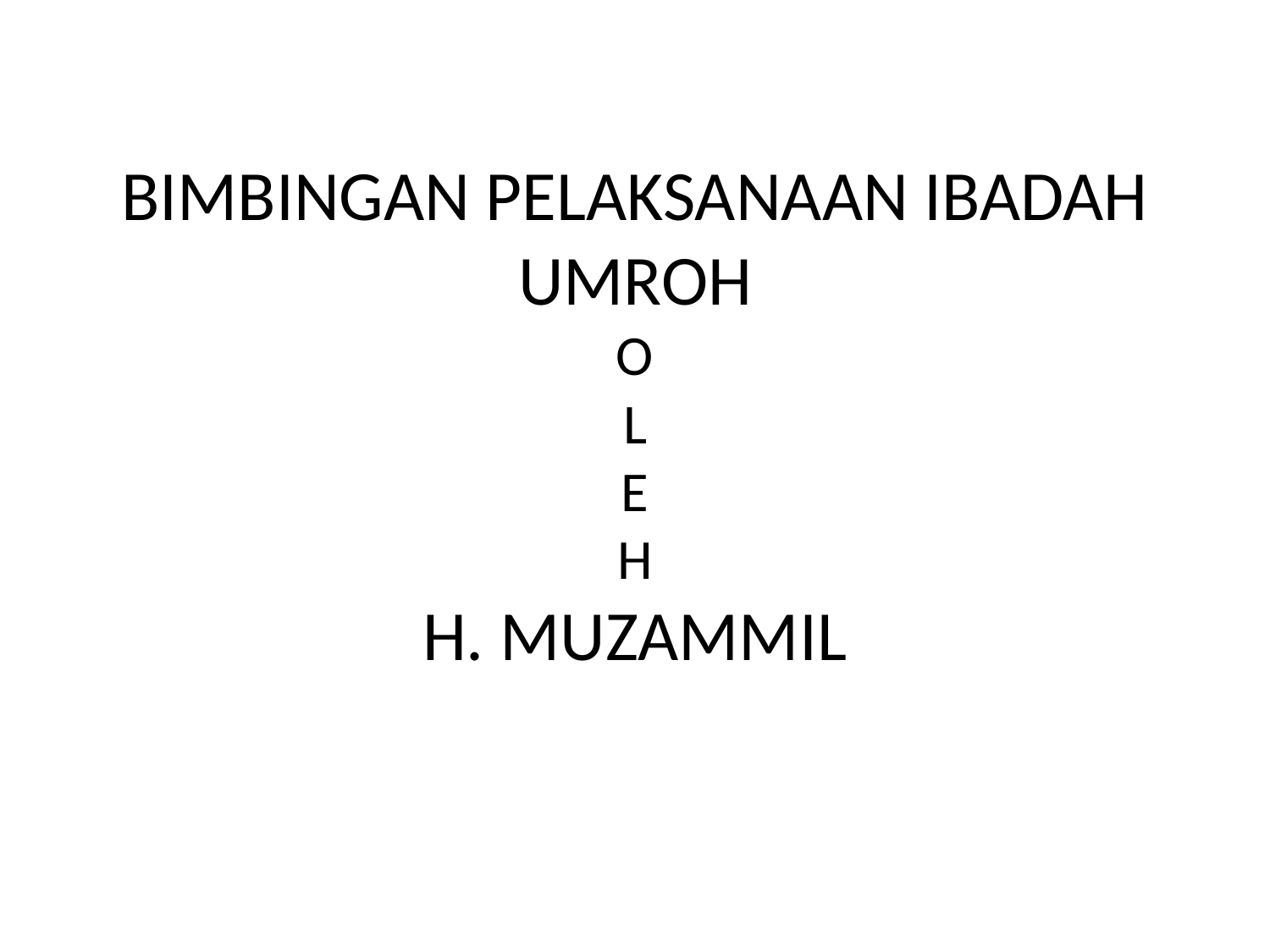

# BIMBINGAN PELAKSANAAN IBADAH UMROH O L E H H. MUZAMMIL